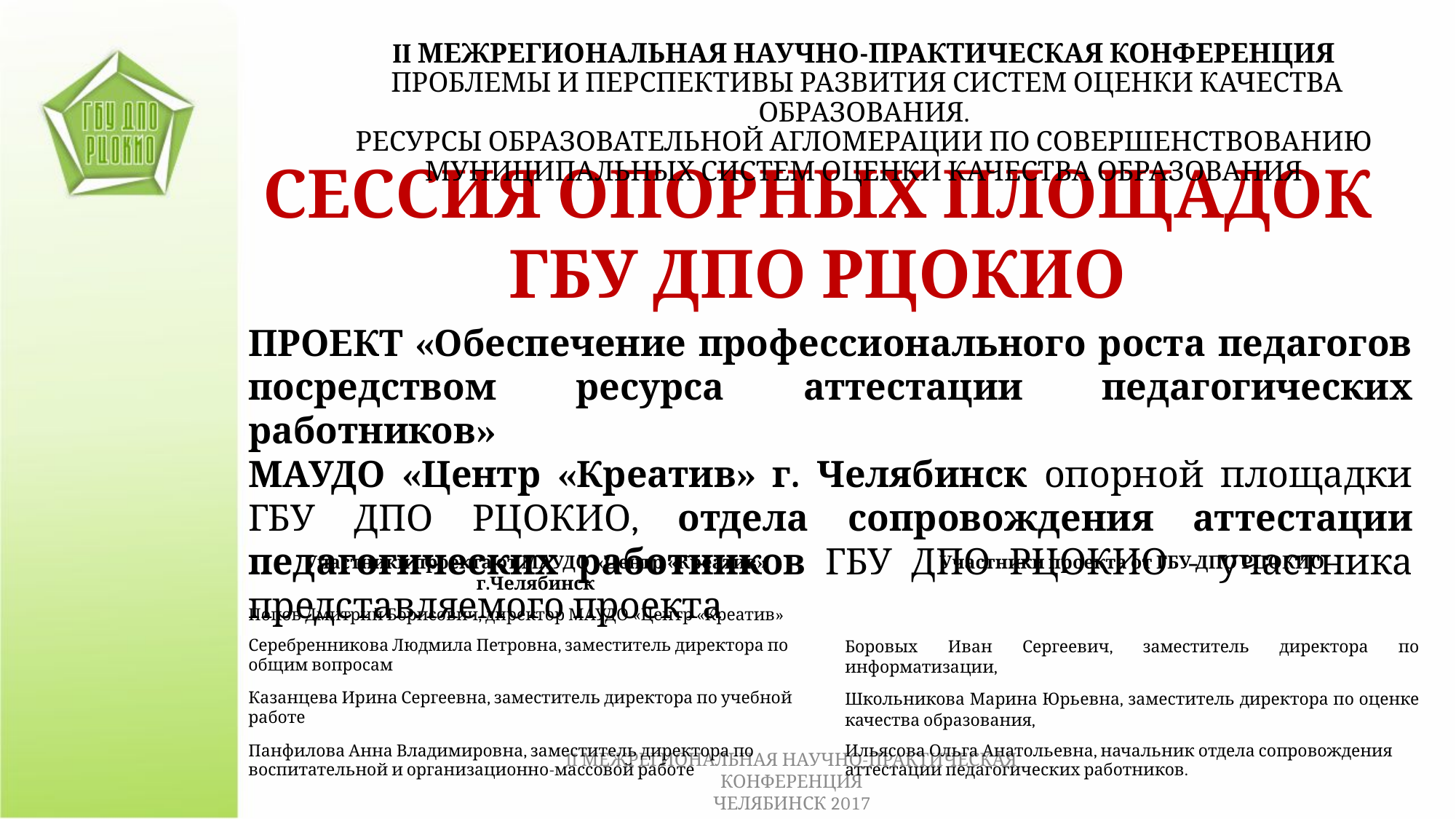

II МЕЖРЕГИОНАЛЬНАЯ НАУЧНО-ПРАКТИЧЕСКАЯ КОНФЕРЕНЦИЯ
 ПРОБЛЕМЫ И ПЕРСПЕКТИВЫ РАЗВИТИЯ СИСТЕМ ОЦЕНКИ КАЧЕСТВА ОБРАЗОВАНИЯ.
РЕСУРСЫ ОБРАЗОВАТЕЛЬНОЙ АГЛОМЕРАЦИИ ПО СОВЕРШЕНСТВОВАНИЮ МУНИЦИПАЛЬНЫХ СИСТЕМ ОЦЕНКИ КАЧЕСТВА ОБРАЗОВАНИЯ
СЕССИЯ ОПОРНЫХ ПЛОЩАДОК
ГБУ ДПО РЦОКИО
ПРОЕКТ «Обеспечение профессионального роста педагогов посредством ресурса аттестации педагогических работников»
МАУДО «Центр «Креатив» г. Челябинск опорной площадки ГБУ ДПО РЦОКИО, отдела сопровождения аттестации педагогических работников ГБУ ДПО РЦОКИО - участника представляемого проекта
| Участники проекта от МАУДО «Центр «Креатив» г.Челябинск | Участники проекта от ГБУ ДПО РЦОКИО |
| --- | --- |
| Попов Дмитрий Борисович, директор МАУДО «Центр «Креатив» |  |
| Серебренникова Людмила Петровна, заместитель директора по общим вопросам | Боровых Иван Сергеевич, заместитель директора по информатизации, |
| Казанцева Ирина Сергеевна, заместитель директора по учебной работе | Школьникова Марина Юрьевна, заместитель директора по оценке качества образования, |
| Панфилова Анна Владимировна, заместитель директора по воспитательной и организационно-массовой работе | Ильясова Ольга Анатольевна, начальник отдела сопровождения аттестации педагогических работников. |
II МЕЖРЕГИОНАЛЬНАЯ НАУЧНО-ПРАКТИЧЕСКАЯ КОНФЕРЕНЦИЯ
ЧЕЛЯБИНСК 2017